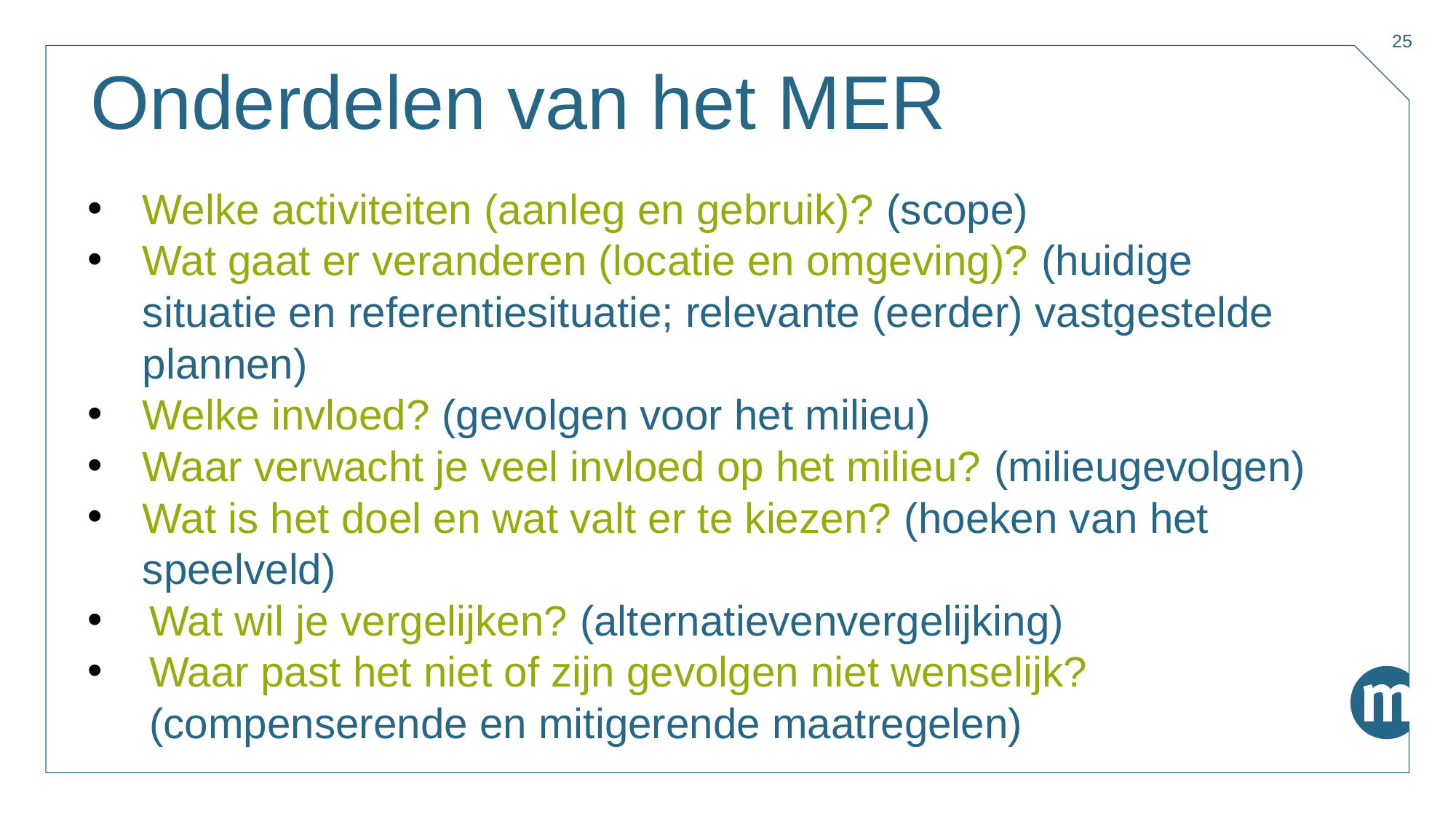

25
# Onderdelen van het MER
Welke activiteiten (aanleg en gebruik)? (scope)
Wat gaat er veranderen (locatie en omgeving)? (huidige situatie en referentiesituatie; relevante (eerder) vastgestelde plannen)
Welke invloed? (gevolgen voor het milieu)
Waar verwacht je veel invloed op het milieu? (milieugevolgen)
Wat is het doel en wat valt er te kiezen? (hoeken van het speelveld)
Wat wil je vergelijken? (alternatievenvergelijking)
Waar past het niet of zijn gevolgen niet wenselijk? (compenserende en mitigerende maatregelen)